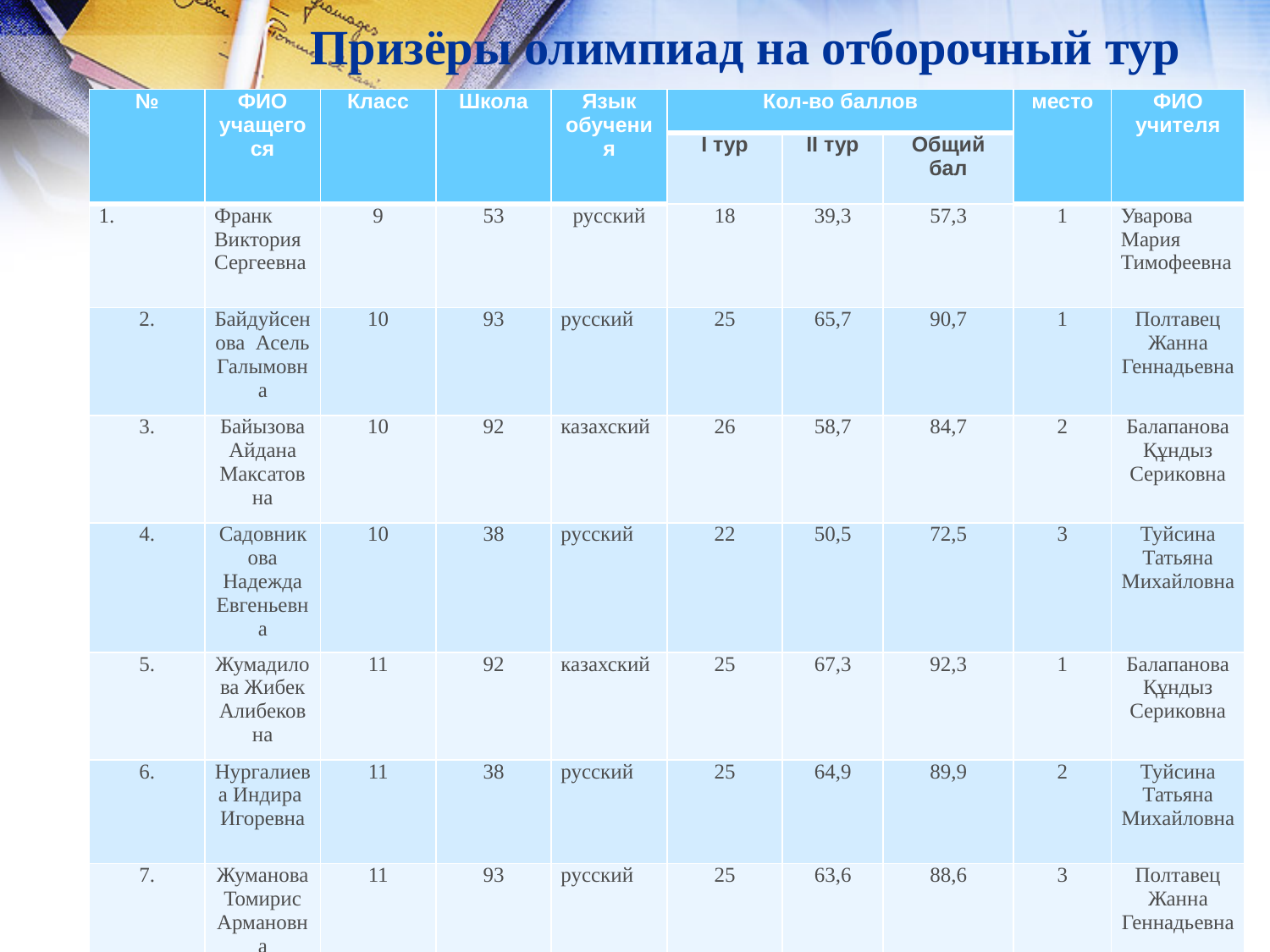

# Призёры олимпиад на отборочный тур
| № | ФИО учащегося | Класс | Школа | Язык обучения | Кол-во баллов |  |  | место | ФИО учителя |
| --- | --- | --- | --- | --- | --- | --- | --- | --- | --- |
|  |  |  |  |  | І тур | ІІ тур | Общий бал |  |  |
| 1. | Франк Виктория Сергеевна | 9 | 53 | русский | 18 | 39,3 | 57,3 | 1 | Уварова Мария Тимофеевна |
| 2. | Байдуйсенова Асель Галымовна | 10 | 93 | русский | 25 | 65,7 | 90,7 | 1 | Полтавец Жанна Геннадьевна |
| 3. | Байызова Айдана Максатовна | 10 | 92 | казахский | 26 | 58,7 | 84,7 | 2 | Балапанова Құндыз Сериковна |
| 4. | Садовникова Надежда Евгеньевна | 10 | 38 | русский | 22 | 50,5 | 72,5 | 3 | Туйсина Татьяна Михайловна |
| 5. | Жумадилова Жибек Алибековна | 11 | 92 | казахский | 25 | 67,3 | 92,3 | 1 | Балапанова Құндыз Сериковна |
| 6. | Нургалиева Индира Игоревна | 11 | 38 | русский | 25 | 64,9 | 89,9 | 2 | Туйсина Татьяна Михайловна |
| 7. | Жуманова Томирис Армановна | 11 | 93 | русский | 25 | 63,6 | 88,6 | 3 | Полтавец Жанна Геннадьевна |